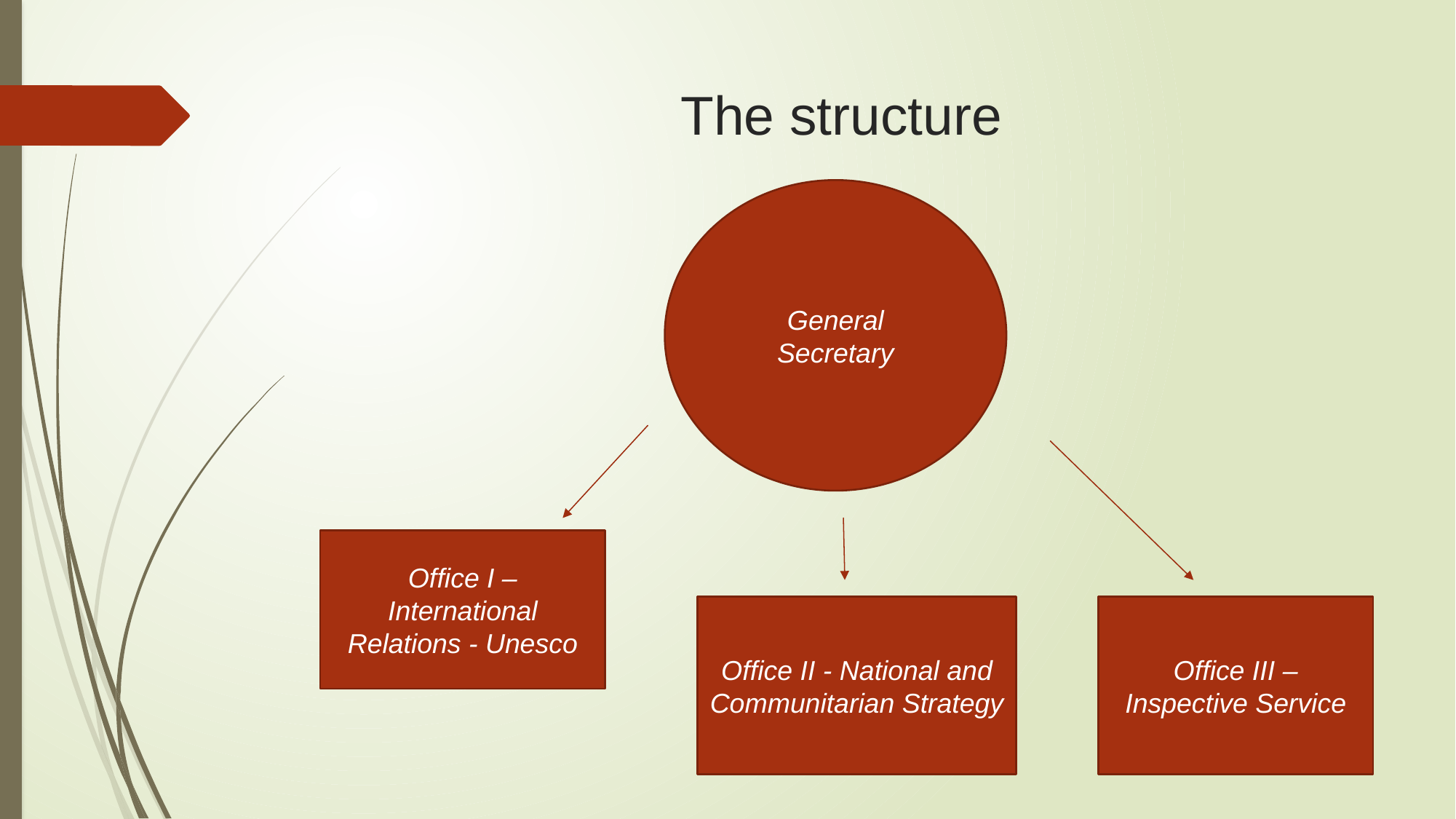

# The structure
General Secretary

Office I – International Relations - Unesco
Office III – Inspective Service
Office II - National and Communitarian Strategy